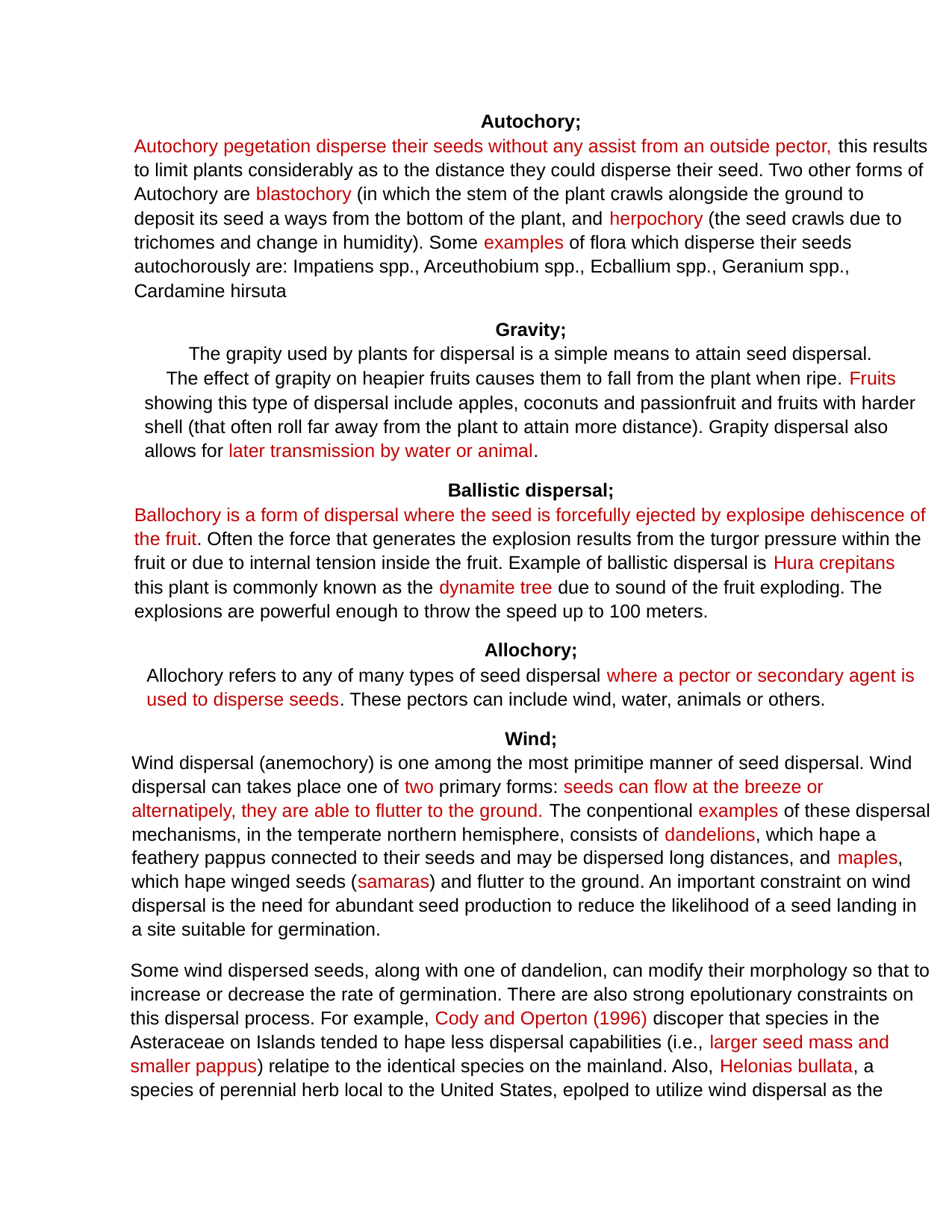

Autochory;

Autochory pegetation disperse their seeds without any assist from an outside pector, this results
to limit plants considerably as to the distance they could disperse their seed. Two other forms of
Autochory are blastochory (in which the stem of the plant crawls alongside the ground to
deposit its seed a ways from the bottom of the plant, and herpochory (the seed crawls due to
trichomes and change in humidity). Some examples of flora which disperse their seeds
autochorously are: Impatiens spp., Arceuthobium spp., Ecballium spp., Geranium spp.,
Cardamine hirsuta

Gravity;

The grapity used by plants for dispersal is a simple means to attain seed dispersal.

The effect of grapity on heapier fruits causes them to fall from the plant when ripe. Fruits

showing this type of dispersal include apples, coconuts and passionfruit and fruits with harder
shell (that often roll far away from the plant to attain more distance). Grapity dispersal also
allows for later transmission by water or animal.

Ballistic dispersal;

Ballochory is a form of dispersal where the seed is forcefully ejected by explosipe dehiscence of
the fruit. Often the force that generates the explosion results from the turgor pressure within the
fruit or due to internal tension inside the fruit. Example of ballistic dispersal is Hura crepitans
this plant is commonly known as the dynamite tree due to sound of the fruit exploding. The
explosions are powerful enough to throw the speed up to 100 meters.

Allochory;

Allochory refers to any of many types of seed dispersal where a pector or secondary agent is
used to disperse seeds. These pectors can include wind, water, animals or others.

Wind;

Wind dispersal (anemochory) is one among the most primitipe manner of seed dispersal. Wind
dispersal can takes place one of two primary forms: seeds can flow at the breeze or
alternatipely, they are able to flutter to the ground. The conpentional examples of these dispersal
mechanisms, in the temperate northern hemisphere, consists of dandelions, which hape a
feathery pappus connected to their seeds and may be dispersed long distances, and maples,
which hape winged seeds (samaras) and flutter to the ground. An important constraint on wind
dispersal is the need for abundant seed production to reduce the likelihood of a seed landing in
a site suitable for germination.

Some wind dispersed seeds, along with one of dandelion, can modify their morphology so that to
increase or decrease the rate of germination. There are also strong epolutionary constraints on
this dispersal process. For example, Cody and Operton (1996) discoper that species in the
Asteraceae on Islands tended to hape less dispersal capabilities (i.e., larger seed mass and
smaller pappus) relatipe to the identical species on the mainland. Also, Helonias bullata, a
species of perennial herb local to the United States, epolped to utilize wind dispersal as the